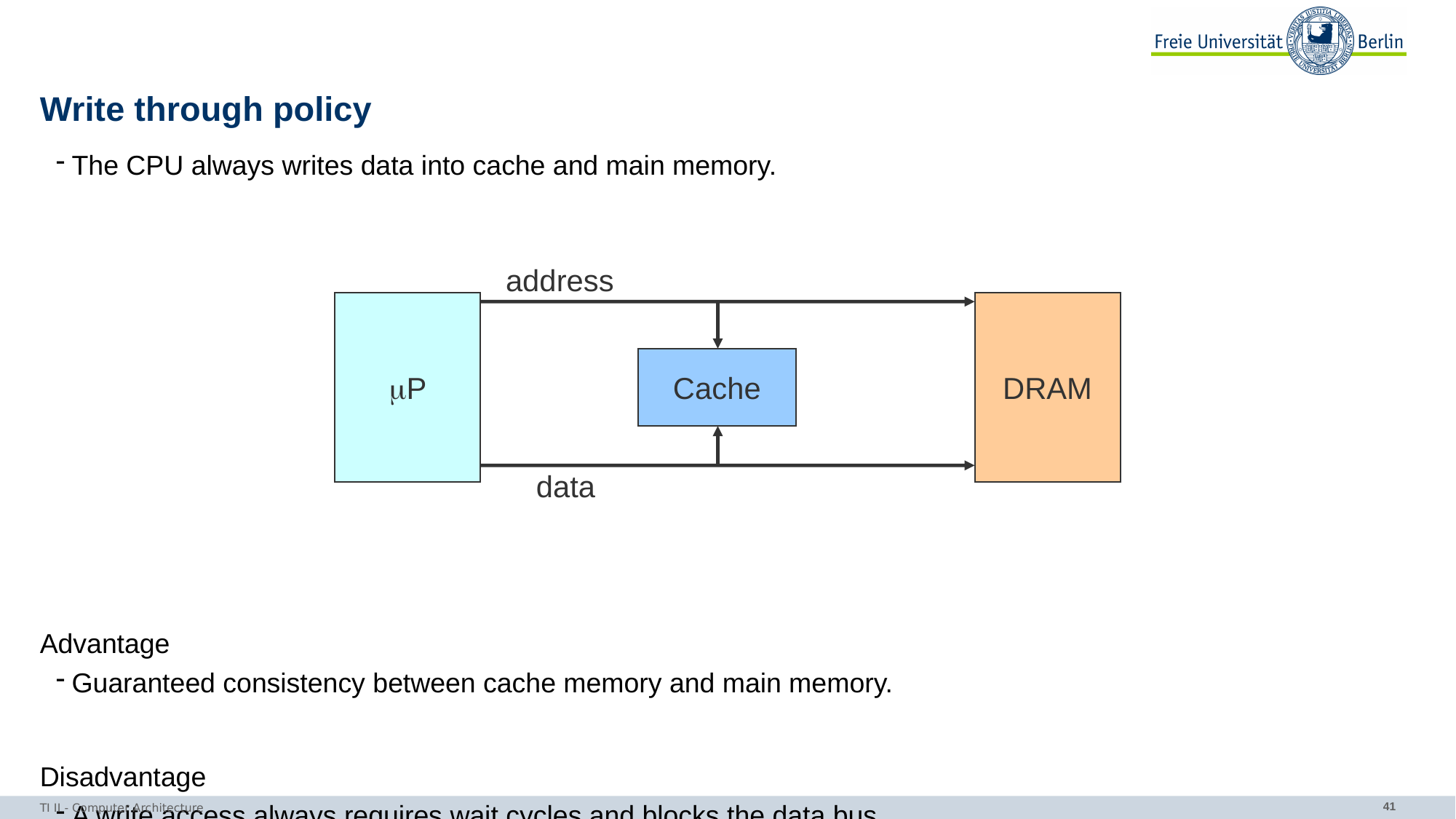

# Write through policy
The CPU always writes data into cache and main memory.

Advantage
Guaranteed consistency between cache memory and main memory.

Disadvantage
A write access always requires wait cycles and blocks the data bus.

address
μP
DRAM

Cache

data

TI II - Computer Architecture